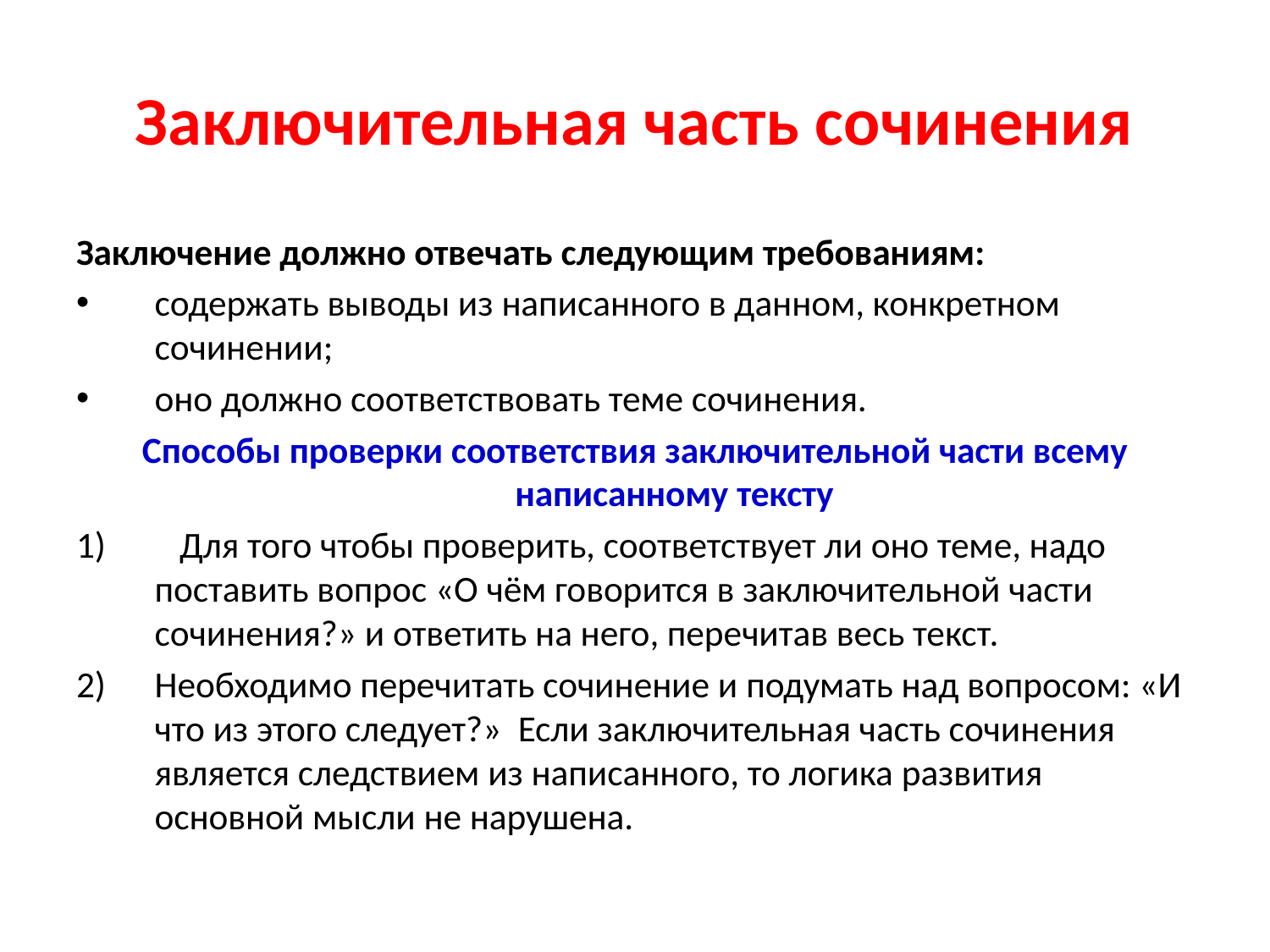

# Заключительная часть сочинения
Заключение должно отвечать следующим требованиям:
содержать выводы из написанного в данном, конкретном сочинении;
оно должно соответствовать теме сочинения.
Способы проверки соответствия заключительной части всему написанному тексту
   Для того чтобы проверить, соответствует ли оно теме, надо поставить вопрос «О чём говорится в заключительной части сочинения?» и ответить на него, перечитав весь текст.
Необходимо перечитать сочинение и подумать над вопросом: «И что из этого следует?»  Если заключительная часть сочинения является следствием из написанного, то логика развития основной мысли не нарушена.